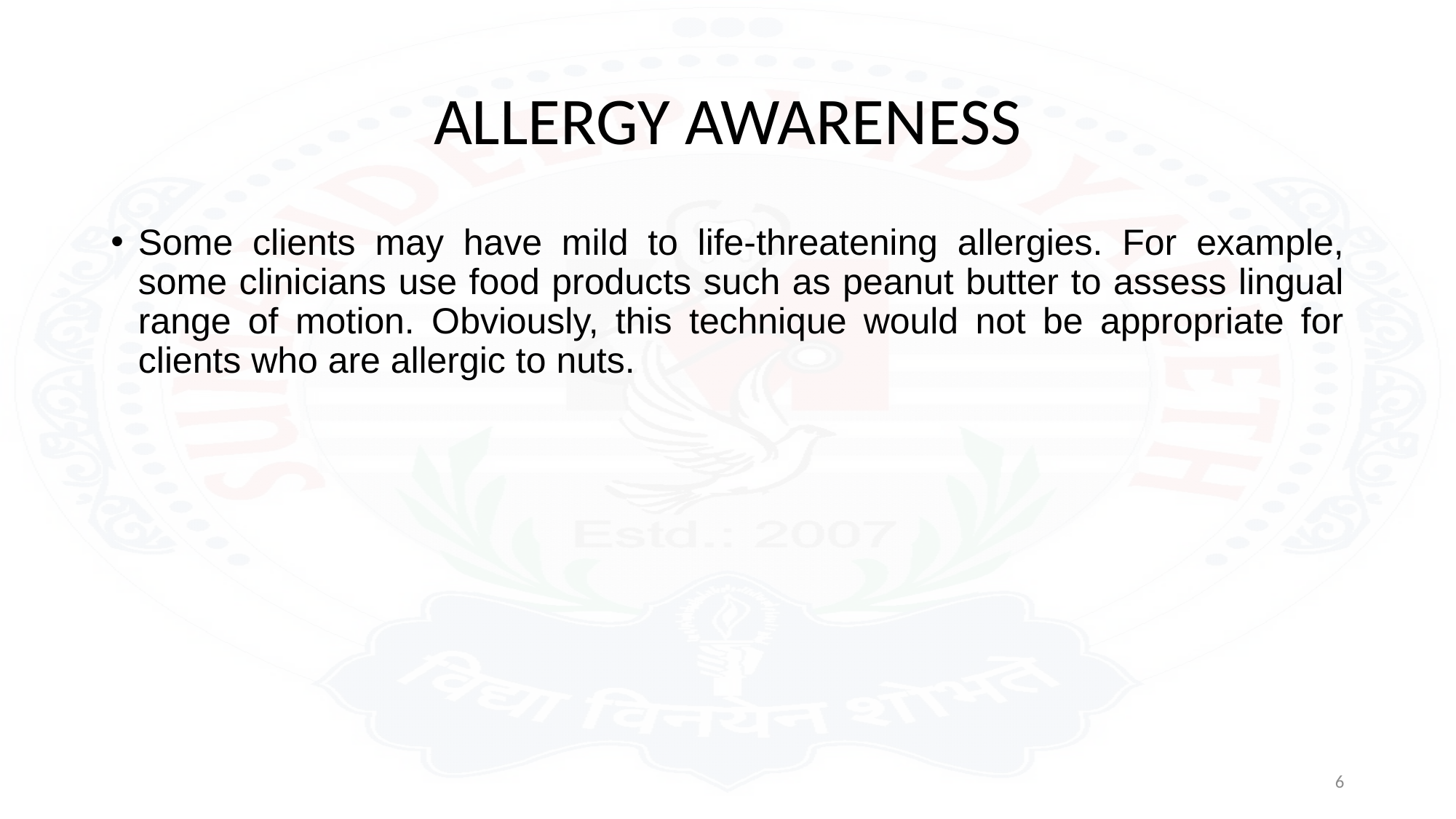

# ALLERGY AWARENESS
Some clients may have mild to life-threatening allergies. For example, some clinicians use food products such as peanut butter to assess lingual range of motion. Obviously, this technique would not be appropriate for clients who are allergic to nuts.
6